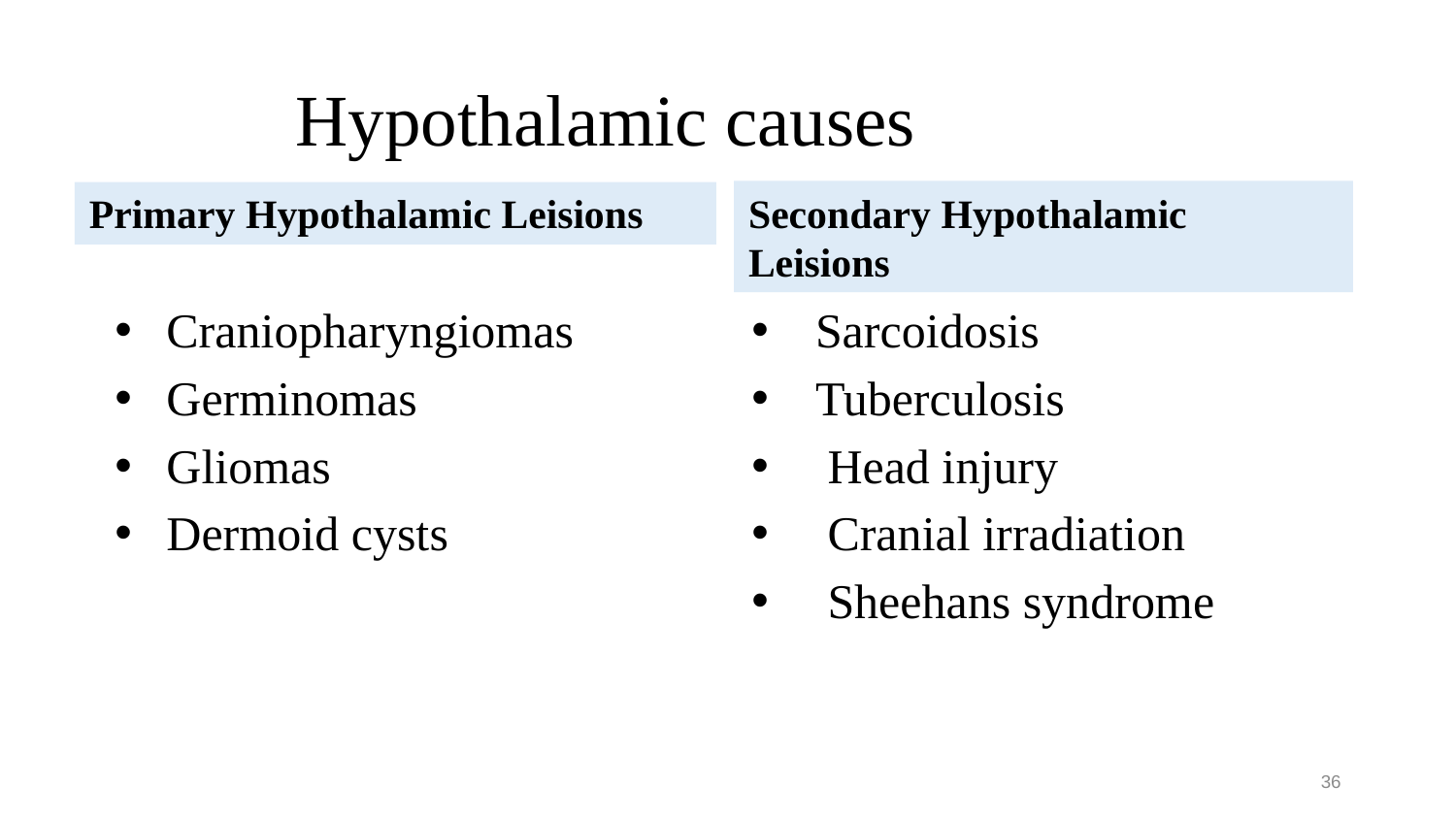

# Hypothalamic causes
Secondary Hypothalamic Leisions
Primary Hypothalamic Leisions
  Craniopharyngiomas
  Germinomas
  Gliomas
  Dermoid cysts
   Sarcoidosis
   Tuberculosis
    Head injury
    Cranial irradiation
    Sheehans syndrome

36